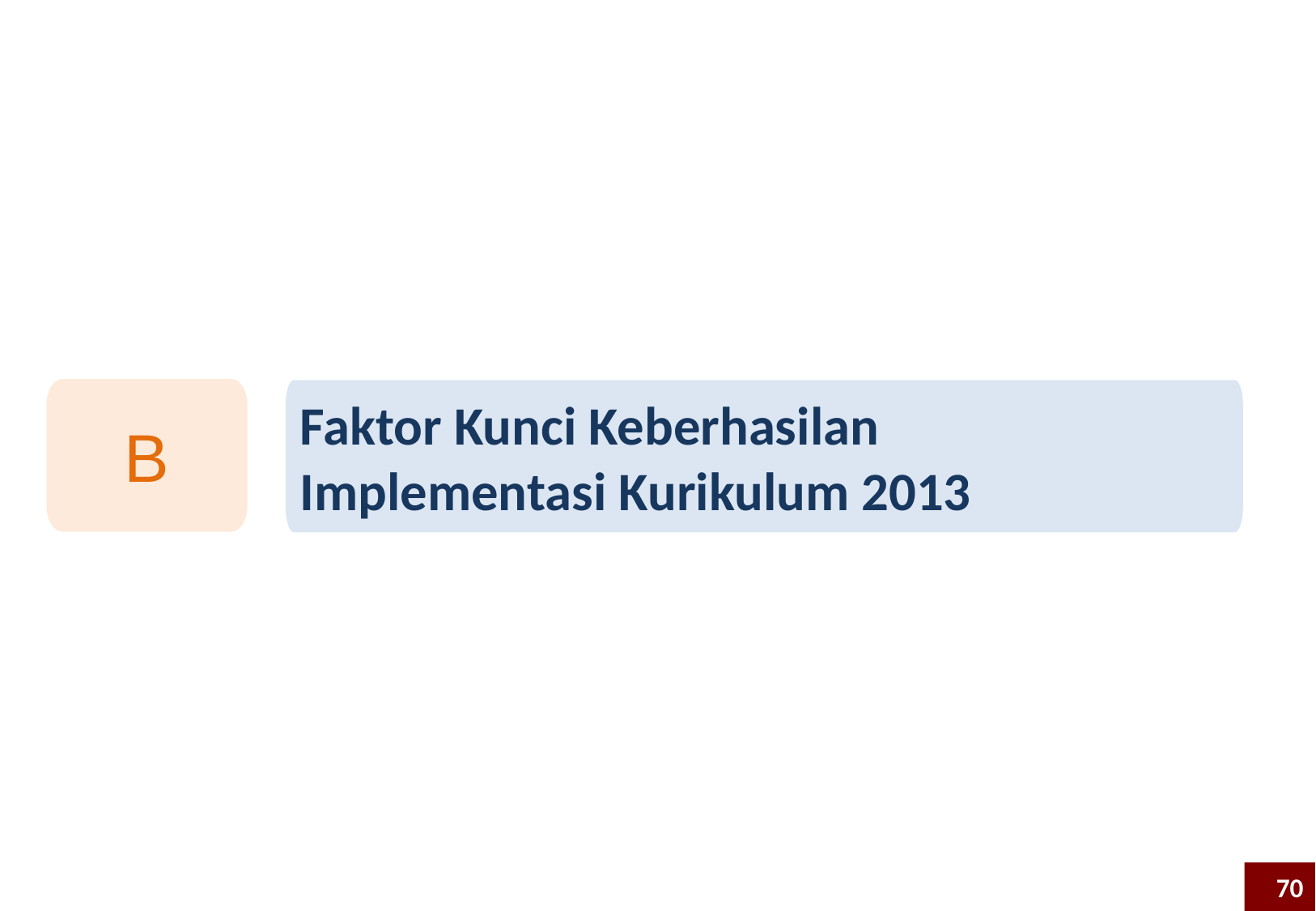

B
Faktor Kunci Keberhasilan
Implementasi Kurikulum 2013
70